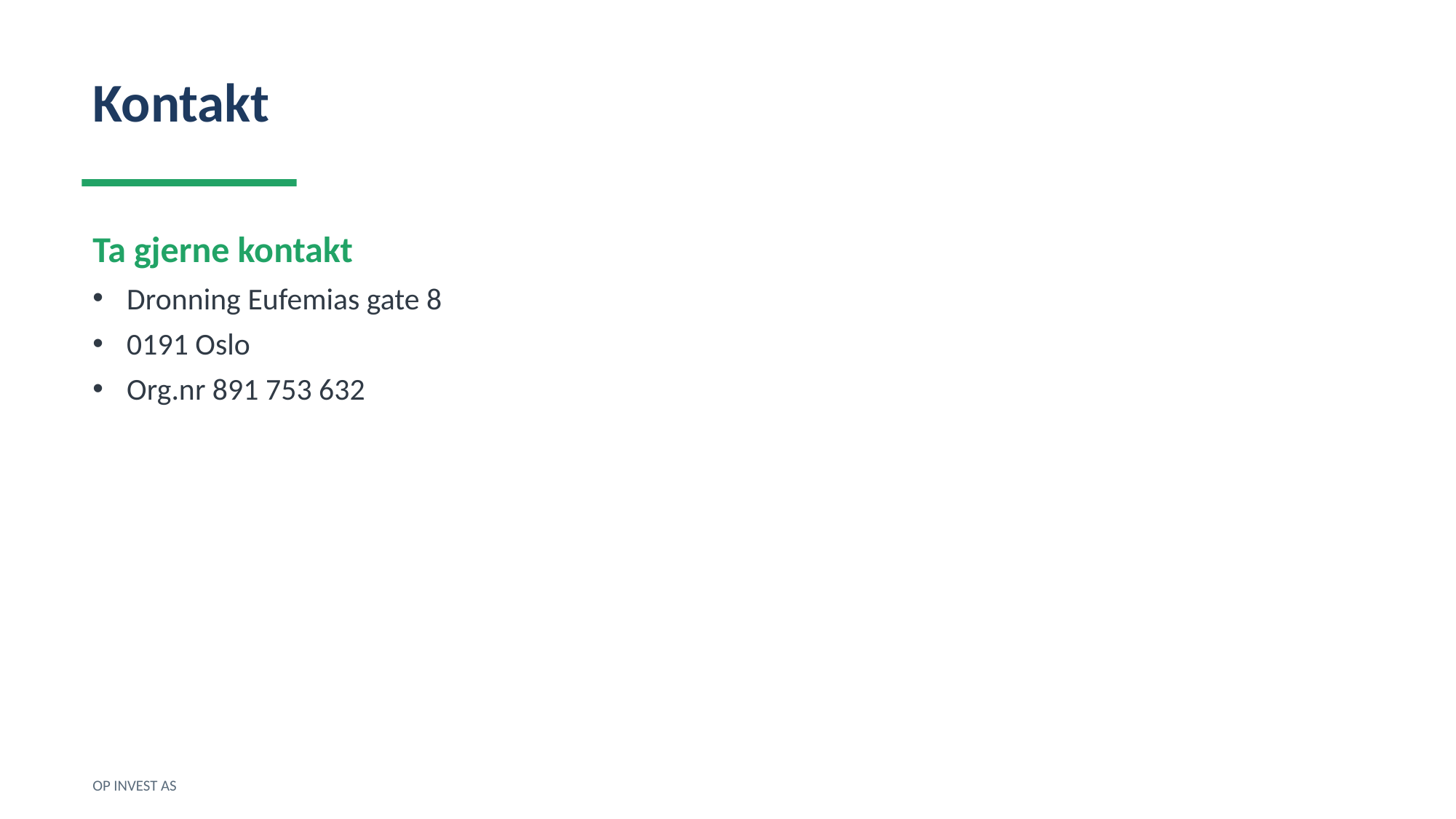

Kontakt

Ta gjerne kontakt
Dronning Eufemias gate 8
0191 Oslo
Org.nr 891 753 632
OP INVEST AS